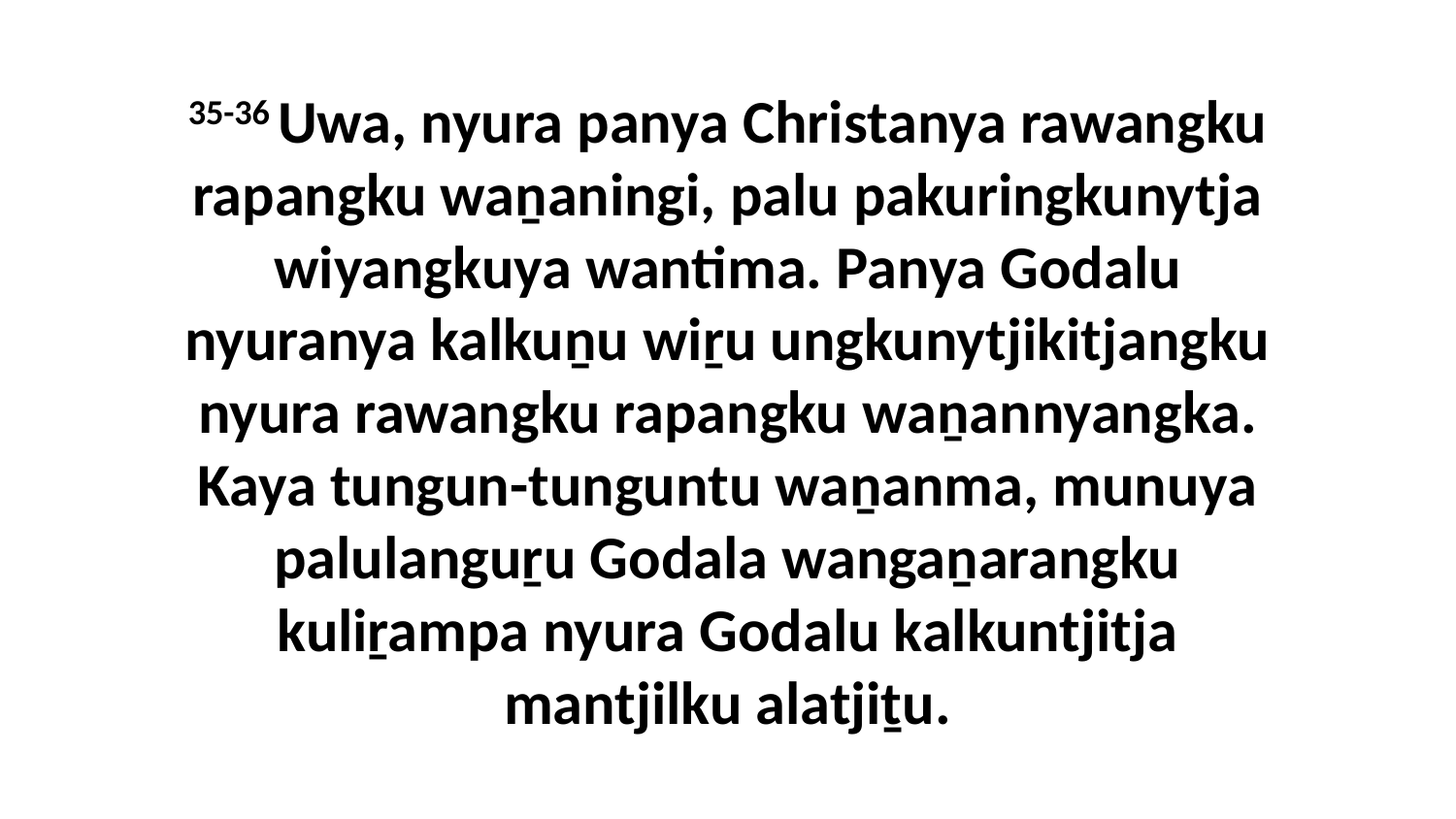

35-36 Uwa, nyura panya Christanya rawangku rapangku waṉaningi, palu pakuringkunytja wiyangkuya wantima. Panya Godalu nyuranya kalkuṉu wiṟu ungkunytjikitjangku nyura rawangku rapangku waṉannyangka. Kaya tungun-tunguntu waṉanma, munuya palulanguṟu Godala wangaṉarangku kuliṟampa nyura Godalu kalkuntjitja mantjilku alatjiṯu.